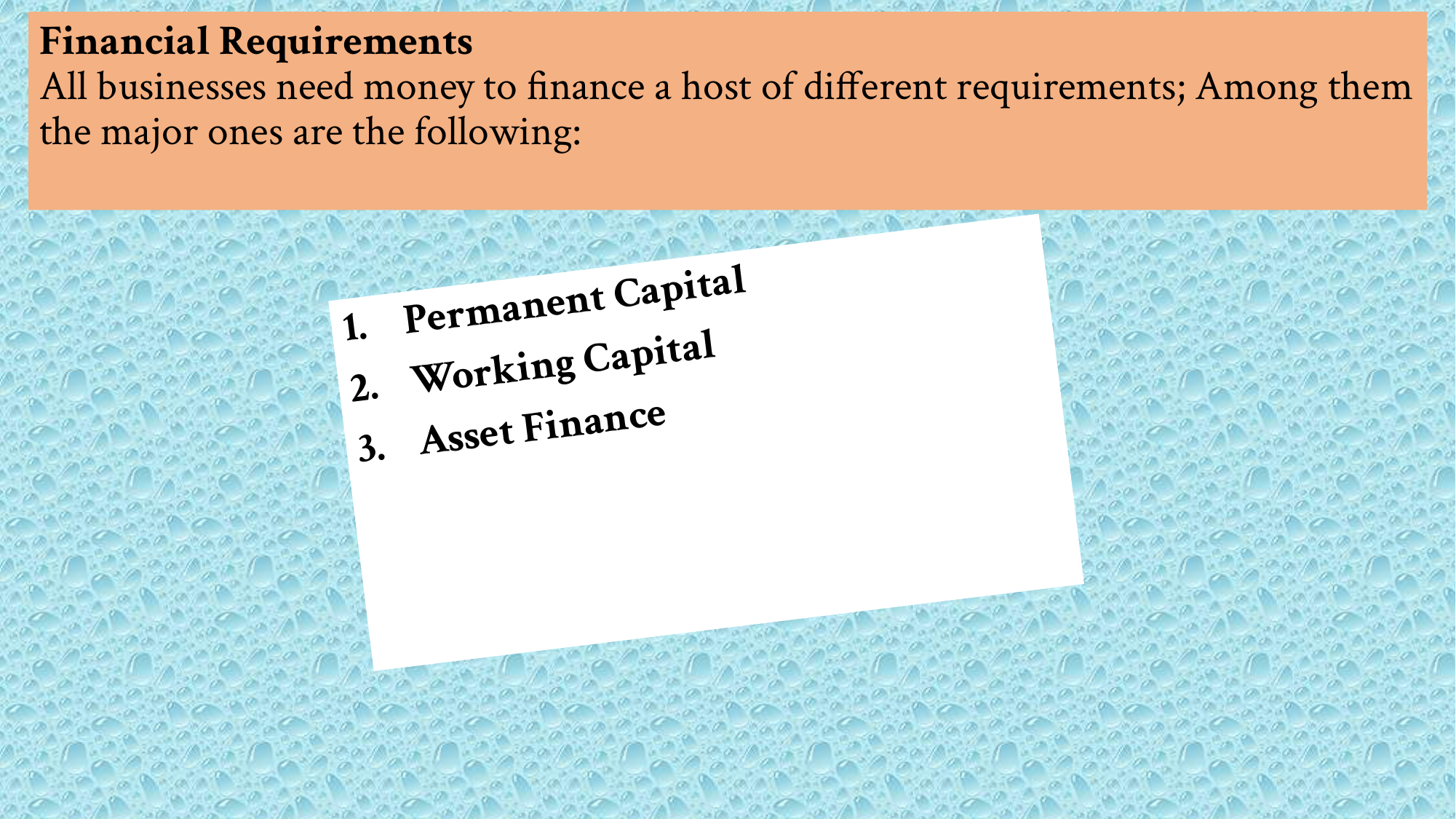

# Financial Requirements All businesses need money to finance a host of different requirements; Among them the major ones are the following:
Permanent Capital
Working Capital
Asset Finance